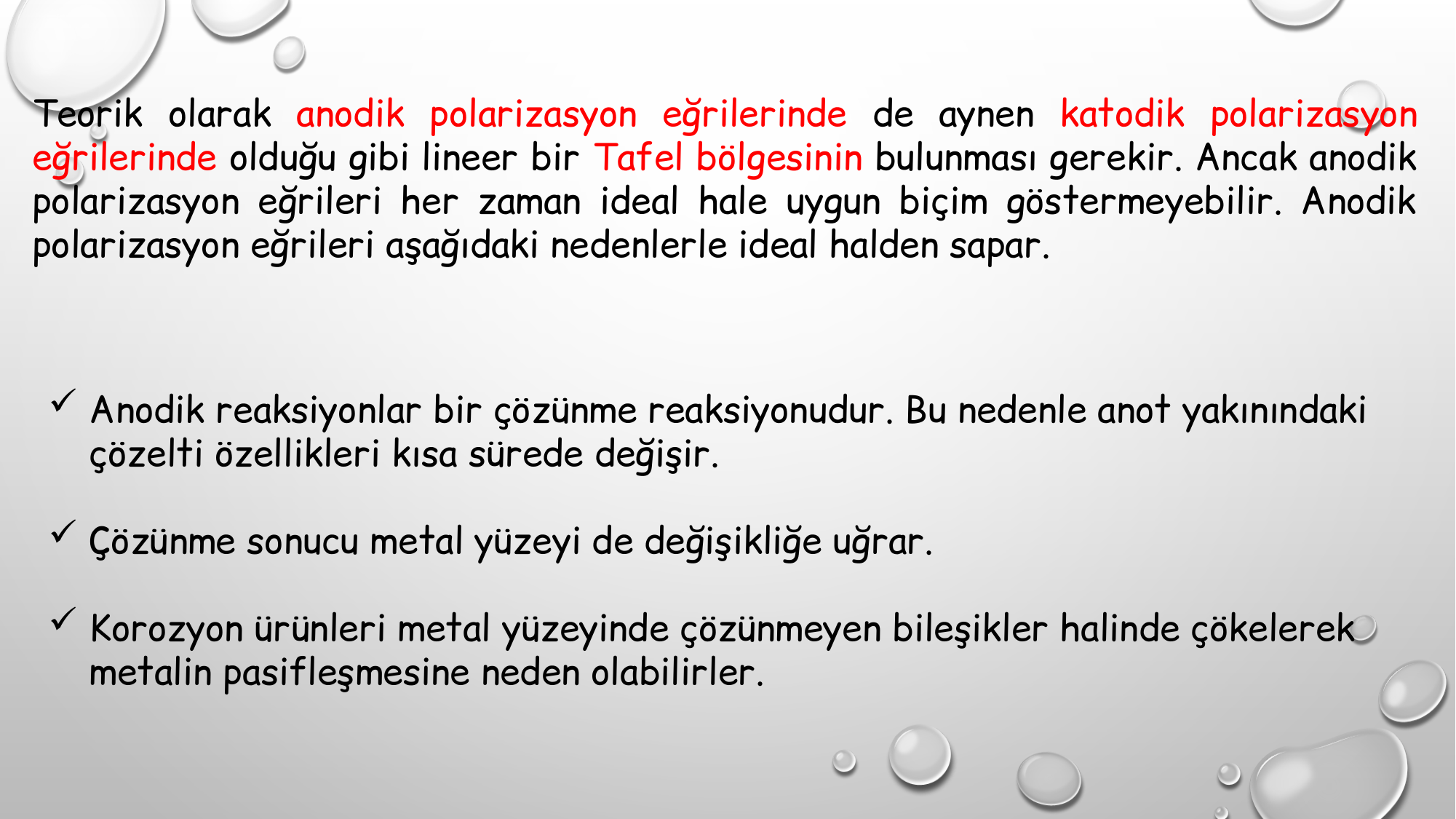

Teorik olarak anodik polarizasyon eğrilerinde de aynen katodik polarizasyon eğrilerinde olduğu gibi lineer bir Tafel bölgesinin bulunması gerekir. Ancak anodik polarizasyon eğrileri her zaman ideal hale uygun biçim göstermeyebilir. Anodik polarizasyon eğrileri aşağıdaki nedenlerle ideal halden sapar.

Anodik reaksiyonlar bir çözünme reaksiyonudur. Bu nedenle anot yakınındaki çözelti özellikleri kısa sürede değişir.

Çözünme sonucu metal yüzeyi de değişikliğe uğrar.

Korozyon ürünleri metal yüzeyinde çözünmeyen bileşikler halinde çökelerek metalin pasifleşmesine neden olabilirler.